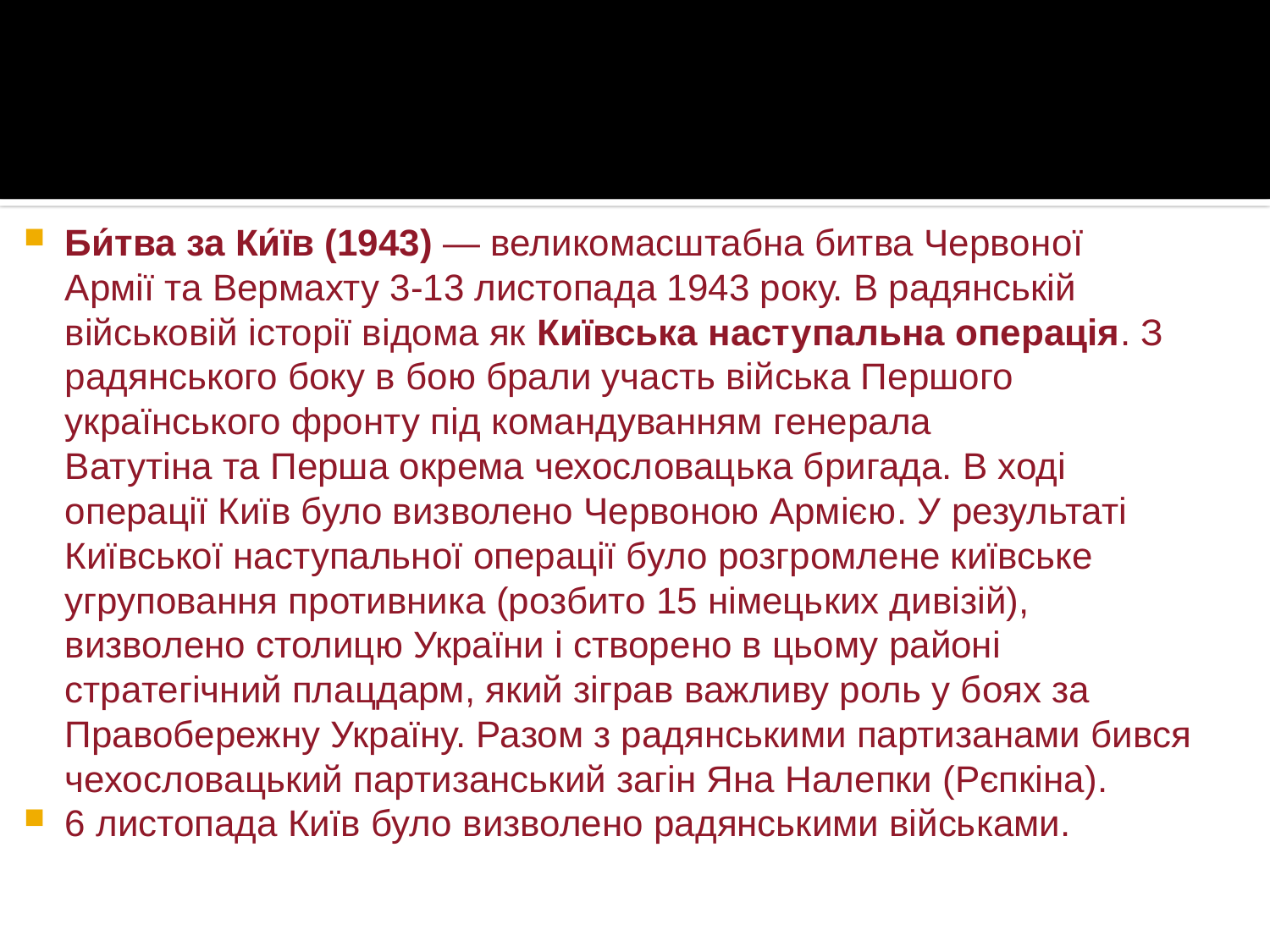

Би́тва за Ки́їв (1943) — великомасштабна битва Червоної Армії та Вермахту 3-13 листопада 1943 року. В радянській військовій історії відома як Київська наступальна операція. З радянського боку в бою брали участь війська Першого українського фронту під командуванням генерала Ватутіна та Перша окрема чехословацька бригада. В ході операції Київ було визволено Червоною Армією. У результаті Київської наступальної операції було розгромлене київське угруповання противника (розбито 15 німецьких дивізій), визволено столицю України і створено в цьому районі стратегічний плацдарм, який зіграв важливу роль у боях за Правобережну Україну. Разом з радянськими партизанами бився чехословацький партизанський загін Яна Налепки (Рєпкіна).
6 листопада Київ було визволено радянськими військами.